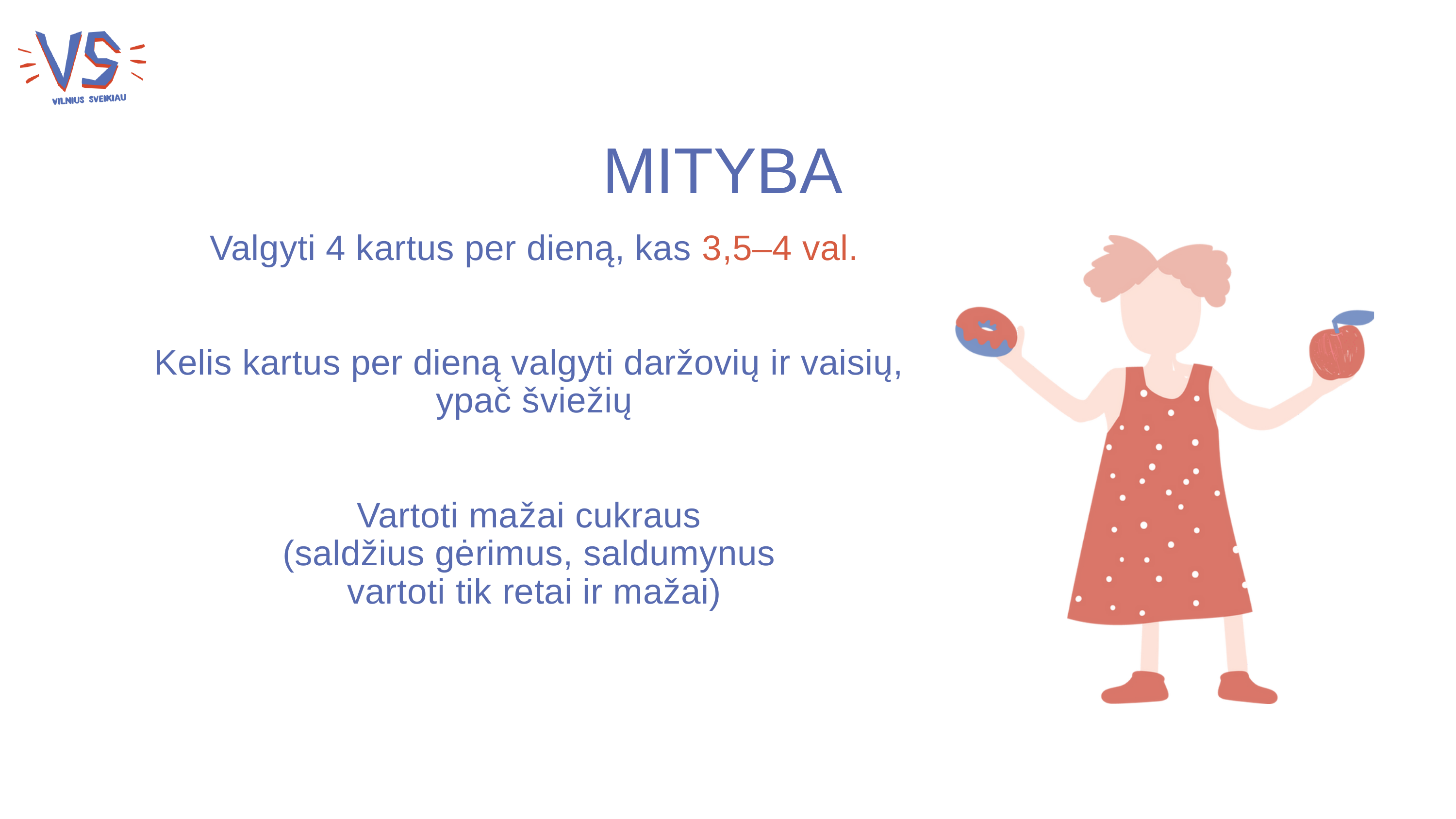

MITYBA
Valgyti 4 kartus per dieną, kas 3,5–4 val.

Kelis kartus per dieną valgyti daržovių ir vaisių,
ypač šviežių

Vartoti mažai cukraus
(saldžius gėrimus, saldumynus
vartoti tik retai ir mažai)